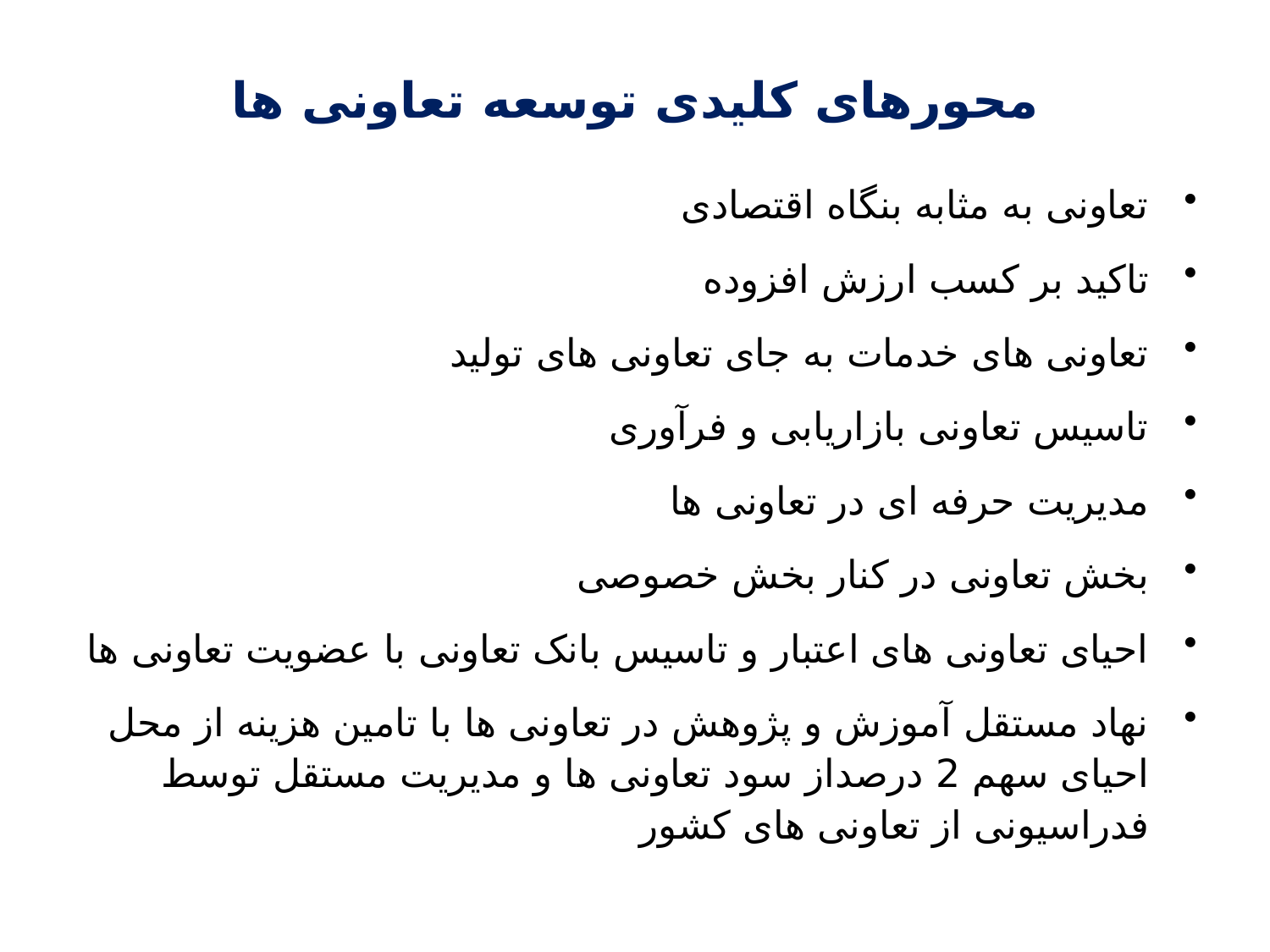

# محورهای کلیدی توسعه تعاونی ها
تعاونی به مثابه بنگاه اقتصادی
تاکید بر کسب ارزش افزوده
تعاونی های خدمات به جای تعاونی های تولید
تاسیس تعاونی بازاریابی و فرآوری
مدیریت حرفه ای در تعاونی ها
بخش تعاونی در کنار بخش خصوصی
احیای تعاونی های اعتبار و تاسیس بانک تعاونی با عضویت تعاونی ها
نهاد مستقل آموزش و پژوهش در تعاونی ها با تامین هزینه از محل احیای سهم 2 درصداز سود تعاونی ها و مدیریت مستقل توسط فدراسیونی از تعاونی های کشور